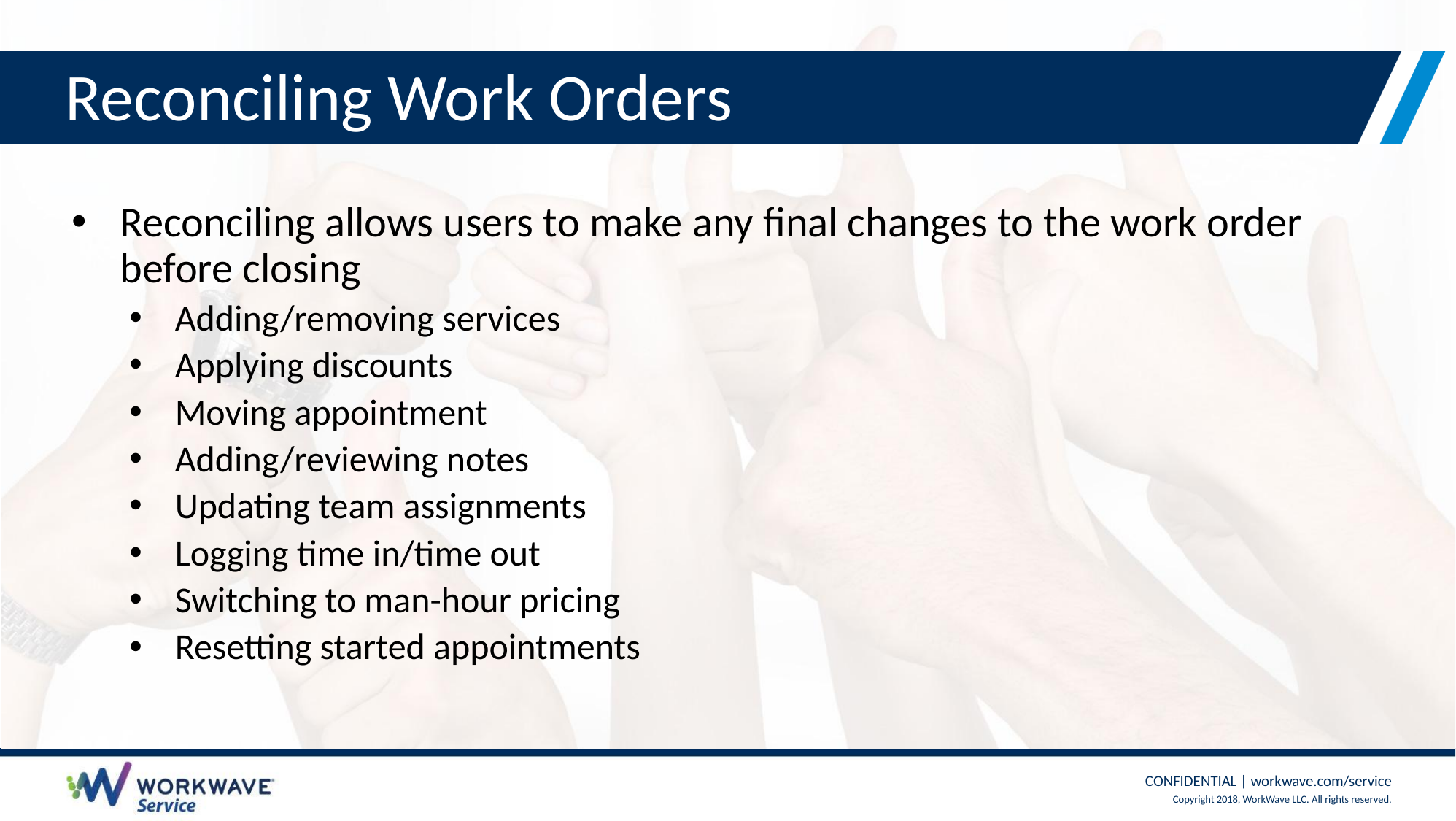

# Reconciling Work Orders
Reconciling allows users to make any final changes to the work order before closing
Adding/removing services
Applying discounts
Moving appointment
Adding/reviewing notes
Updating team assignments
Logging time in/time out
Switching to man-hour pricing
Resetting started appointments